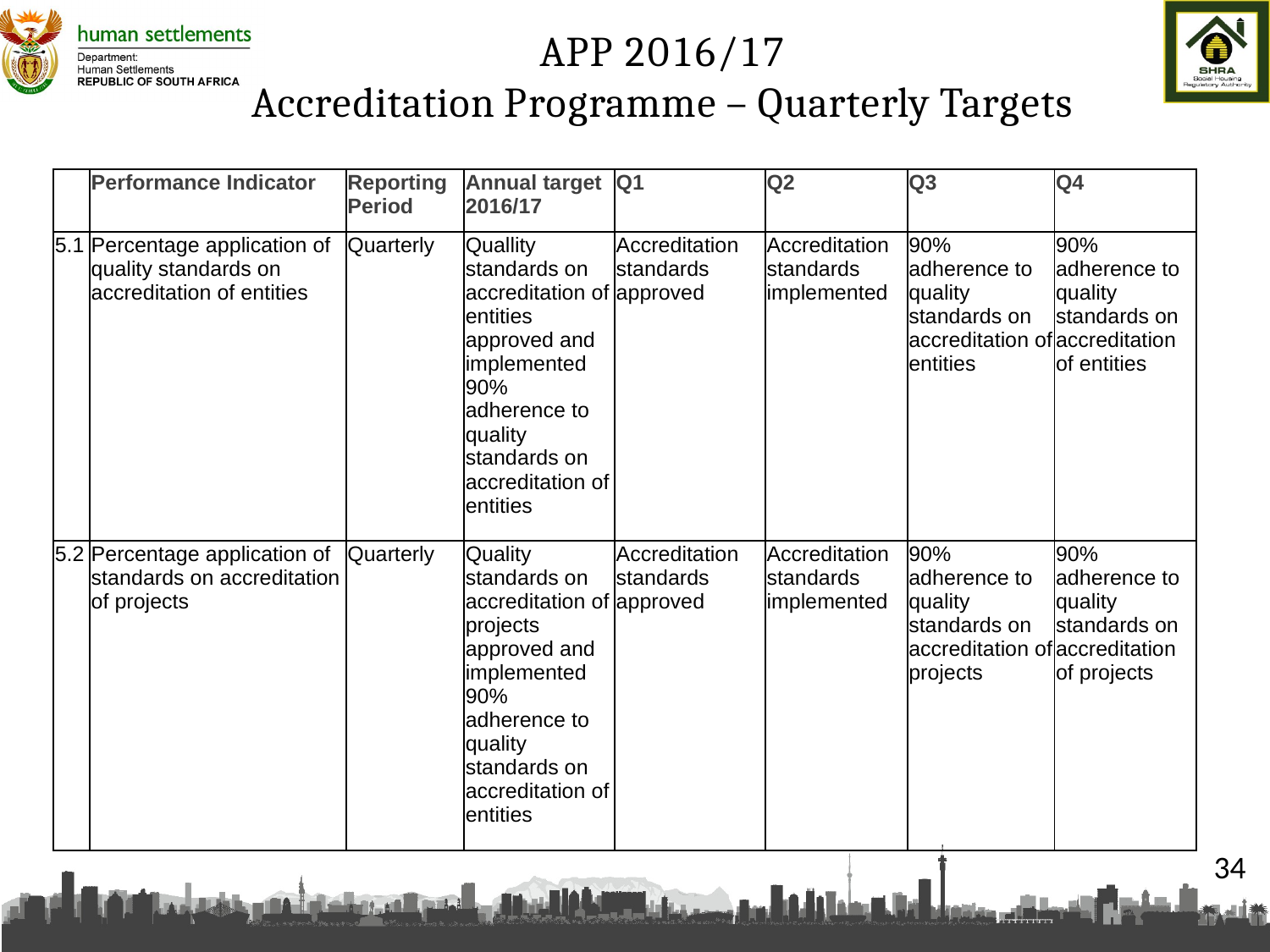

# APP 2016/17 Accreditation Programme – Quarterly Targets
|  | Performance Indicator | Reporting Period | Annual target 2016/17 | Q1 | Q2 | Q3 | Q4 |
| --- | --- | --- | --- | --- | --- | --- | --- |
| 5.1 | Percentage application of quality standards on accreditation of entities | Quarterly | Quallity standards on accreditation of entities approved and implemented 90% adherence to quality standards on accreditation of entities | Accreditation standards approved | Accreditation standards implemented | 90% adherence to quality standards on accreditation of entities | 90% adherence to quality standards on accreditation of entities |
| 5.2 | Percentage application of standards on accreditation of projects | Quarterly | Quality standards on accreditation of projects approved and implemented 90% adherence to quality standards on accreditation of entities | Accreditation standards approved | Accreditation standards implemented | 90% adherence to quality standards on accreditation of projects | 90% adherence to quality standards on accreditation of projects |
34